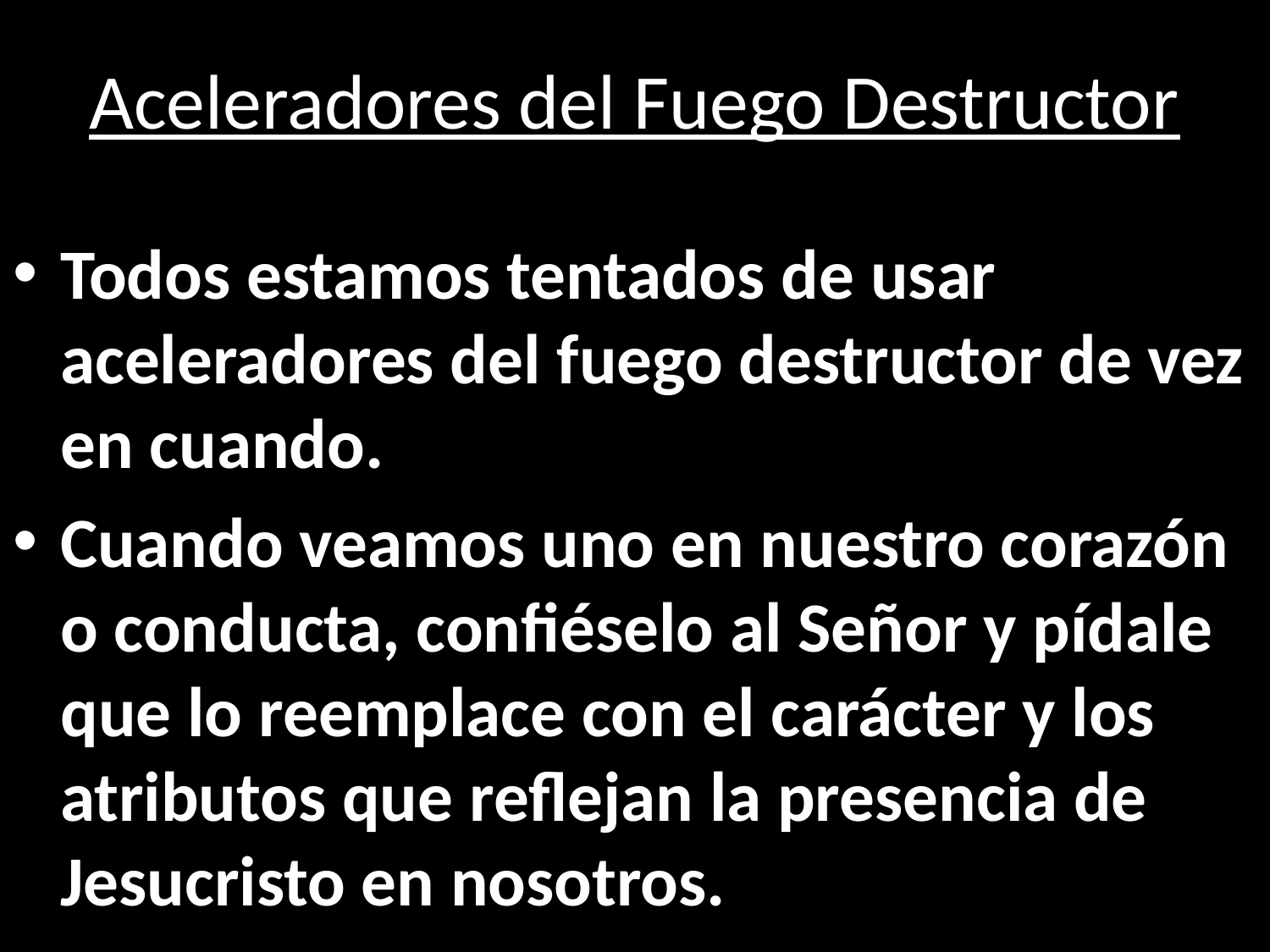

# Aceleradores del Fuego Destructor
Todos estamos tentados de usar aceleradores del fuego destructor de vez en cuando.
Cuando veamos uno en nuestro corazón o conducta, confiéselo al Señor y pídale que lo reemplace con el carácter y los atributos que reflejan la presencia de Jesucristo en nosotros.